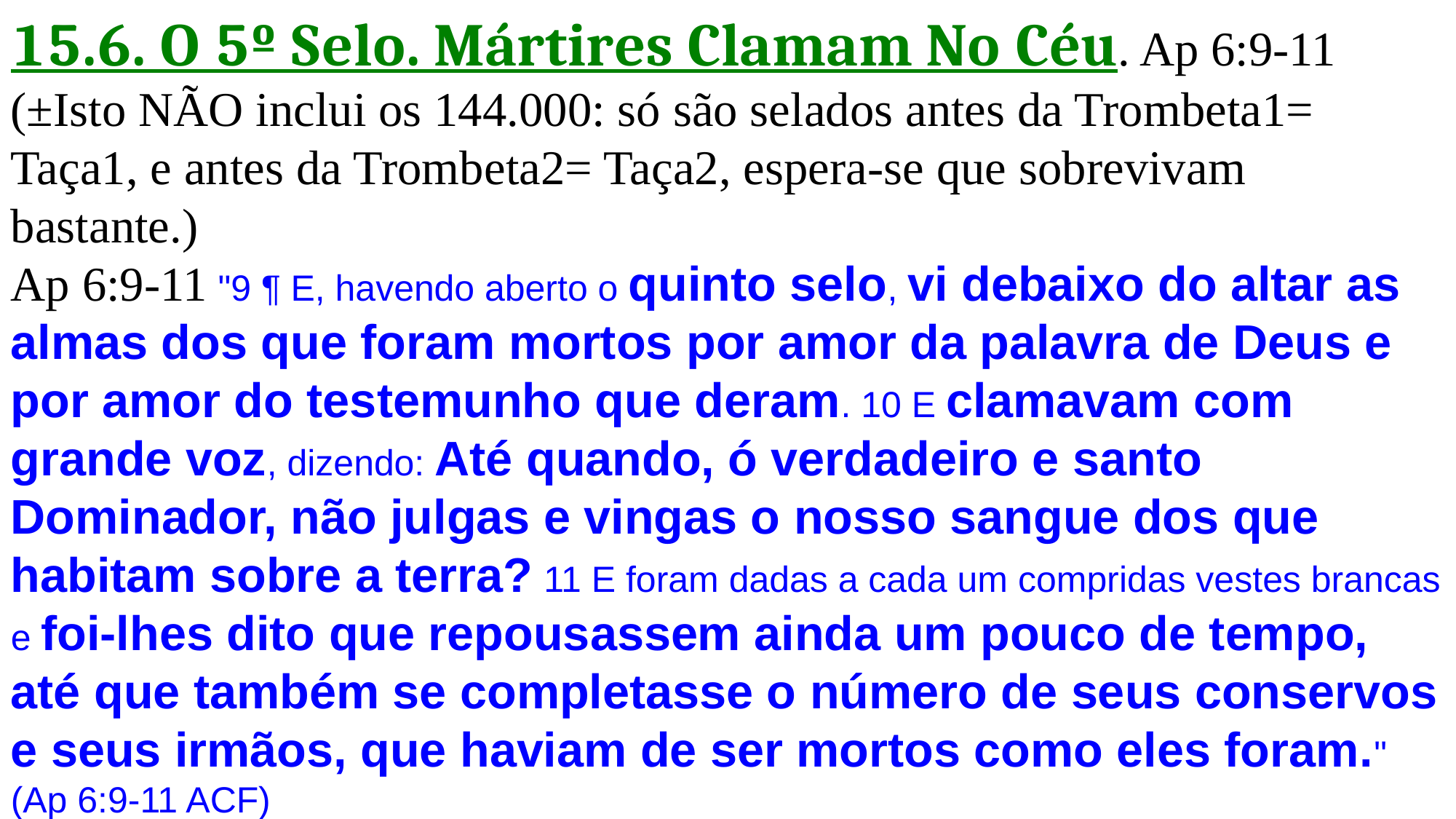

15.6. O 5º Selo. Mártires Clamam No Céu. Ap 6:9-11
(±Isto NÃO inclui os 144.000: só são selados antes da Trombeta1= Taça1, e antes da Trombeta2= Taça2, espera-se que sobrevivam bastante.)
Ap 6:9-11 "9 ¶ E, havendo aberto o quinto selo, vi debaixo do altar as almas dos que foram mortos por amor da palavra de Deus e por amor do testemunho que deram. 10 E clamavam com grande voz, dizendo: Até quando, ó verdadeiro e santo Dominador, não julgas e vingas o nosso sangue dos que habitam sobre a terra? 11 E foram dadas a cada um compridas vestes brancas e foi-lhes dito que repousassem ainda um pouco de tempo, até que também se completasse o número de seus conservos e seus irmãos, que haviam de ser mortos como eles foram." (Ap 6:9-11 ACF)